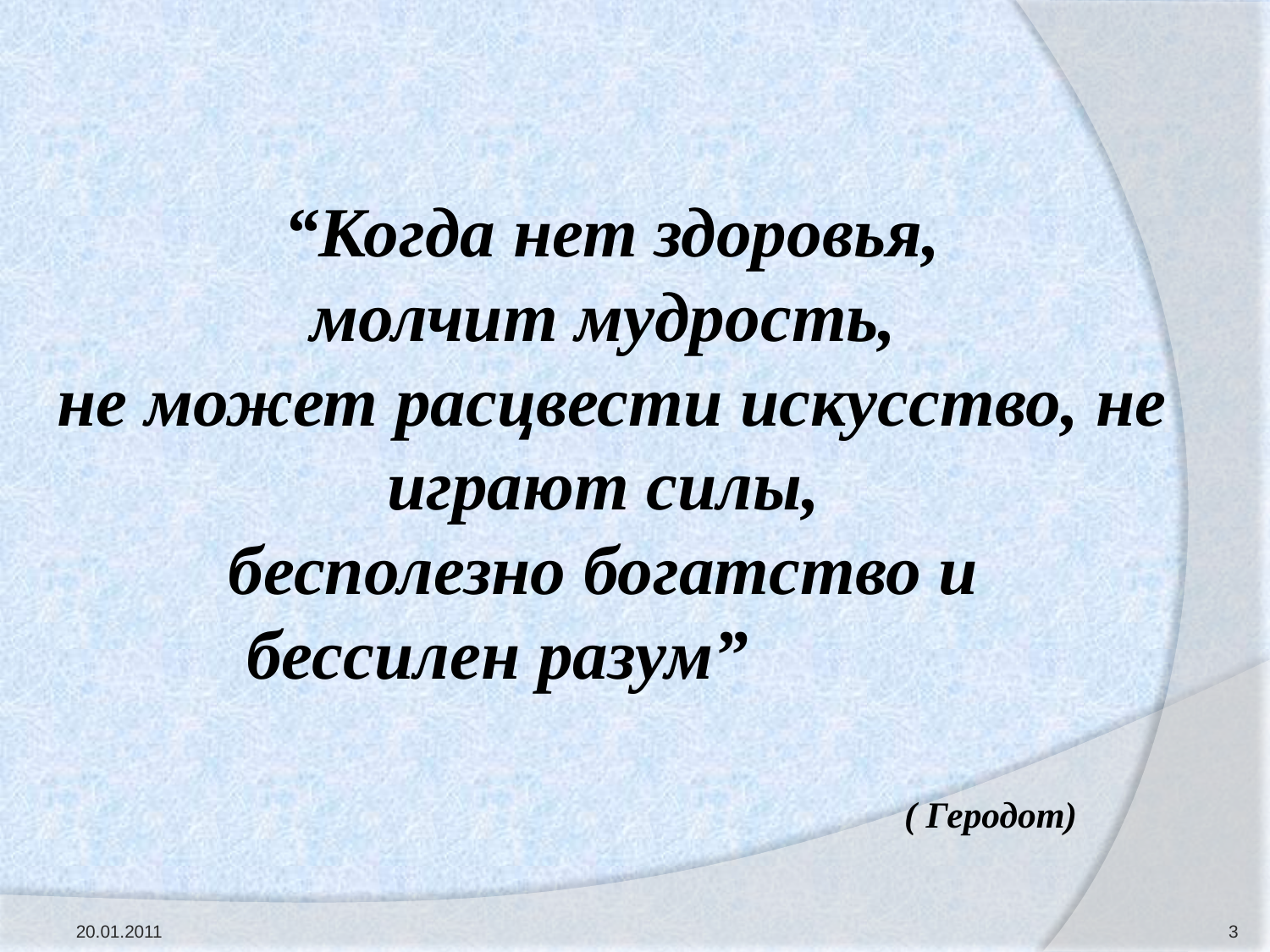

# “Когда нет здоровья, молчит мудрость, не может расцвести искусство, не играют силы, бесполезно богатство и бессилен разум” ( Геродот)
20.01.2011
3